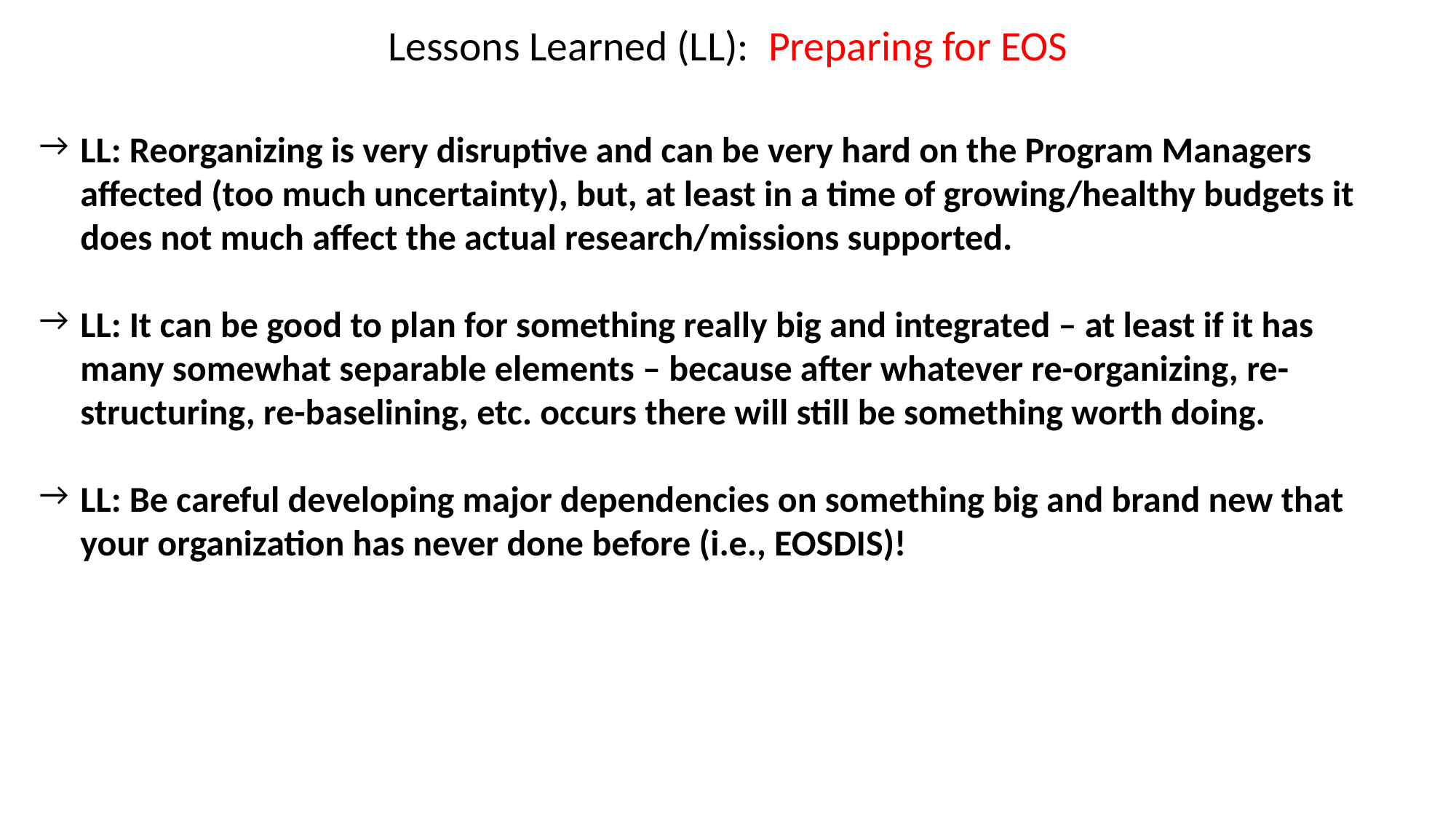

# Lessons Learned (LL):  Preparing for EOS
LL: Reorganizing is very disruptive and can be very hard on the Program Managers affected (too much uncertainty), but, at least in a time of growing/healthy budgets it does not much affect the actual research/missions supported.

LL: It can be good to plan for something really big and integrated – at least if it has many somewhat separable elements – because after whatever re-organizing, re-structuring, re-baselining, etc. occurs there will still be something worth doing.

LL: Be careful developing major dependencies on something big and brand new that your organization has never done before (i.e., EOSDIS)!